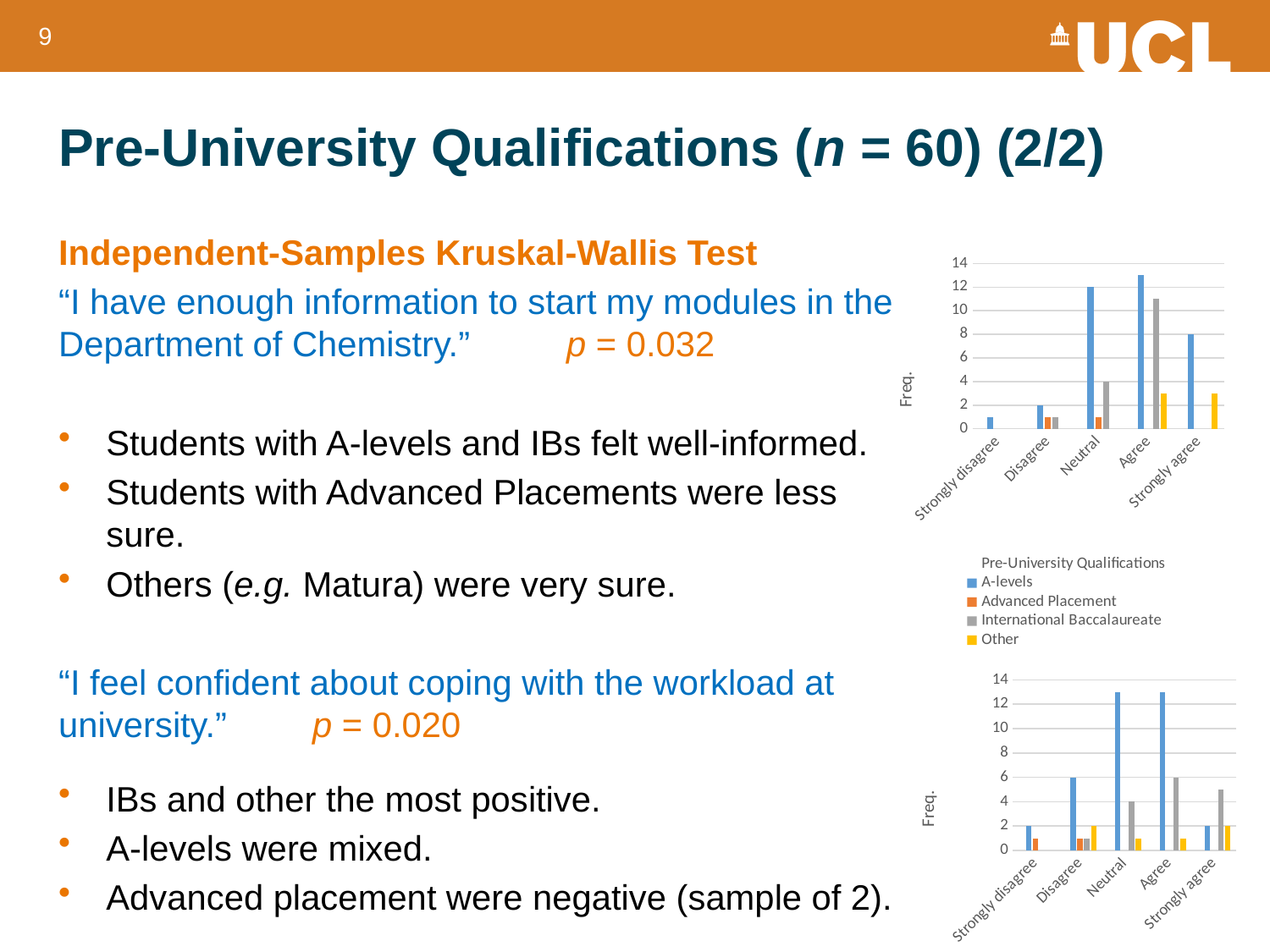

9
# Pre-University Qualifications (n = 60) (2/2)
Independent-Samples Kruskal-Wallis Test
“I have enough information to start my modules in the Department of Chemistry.”	p = 0.032

Students with A-levels and IBs felt well-informed.
Students with Advanced Placements were less sure.
Others (e.g. Matura) were very sure.

“I feel confident about coping with the workload at university.” 	p = 0.020

IBs and other the most positive.
A-levels were mixed.
Advanced placement were negative (sample of 2).

[unsupported chart]

[unsupported chart]